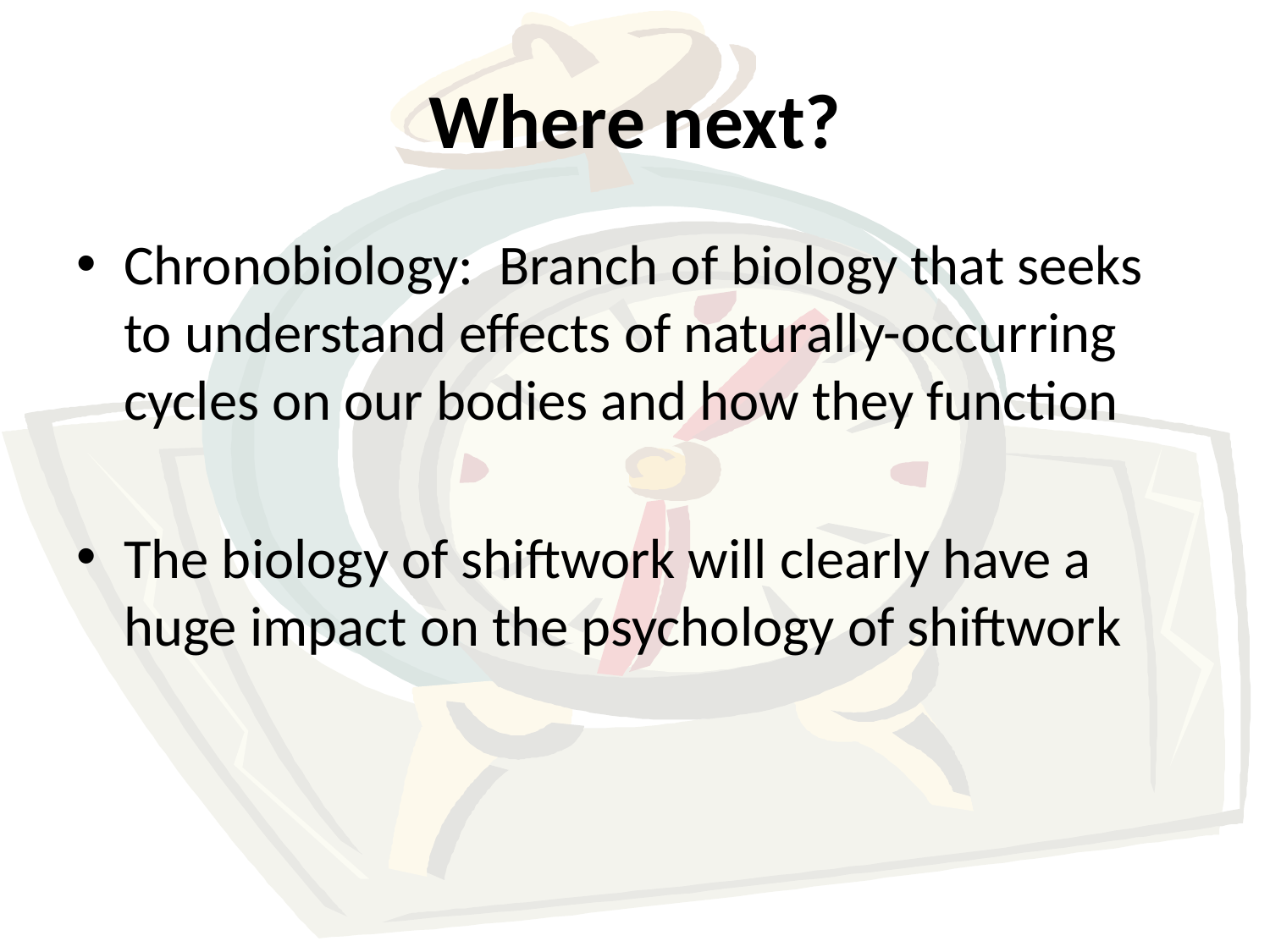

# Where next?
Chronobiology:  Branch of biology that seeks to understand effects of naturally-occurring cycles on our bodies and how they function

The biology of shiftwork will clearly have a huge impact on the psychology of shiftwork